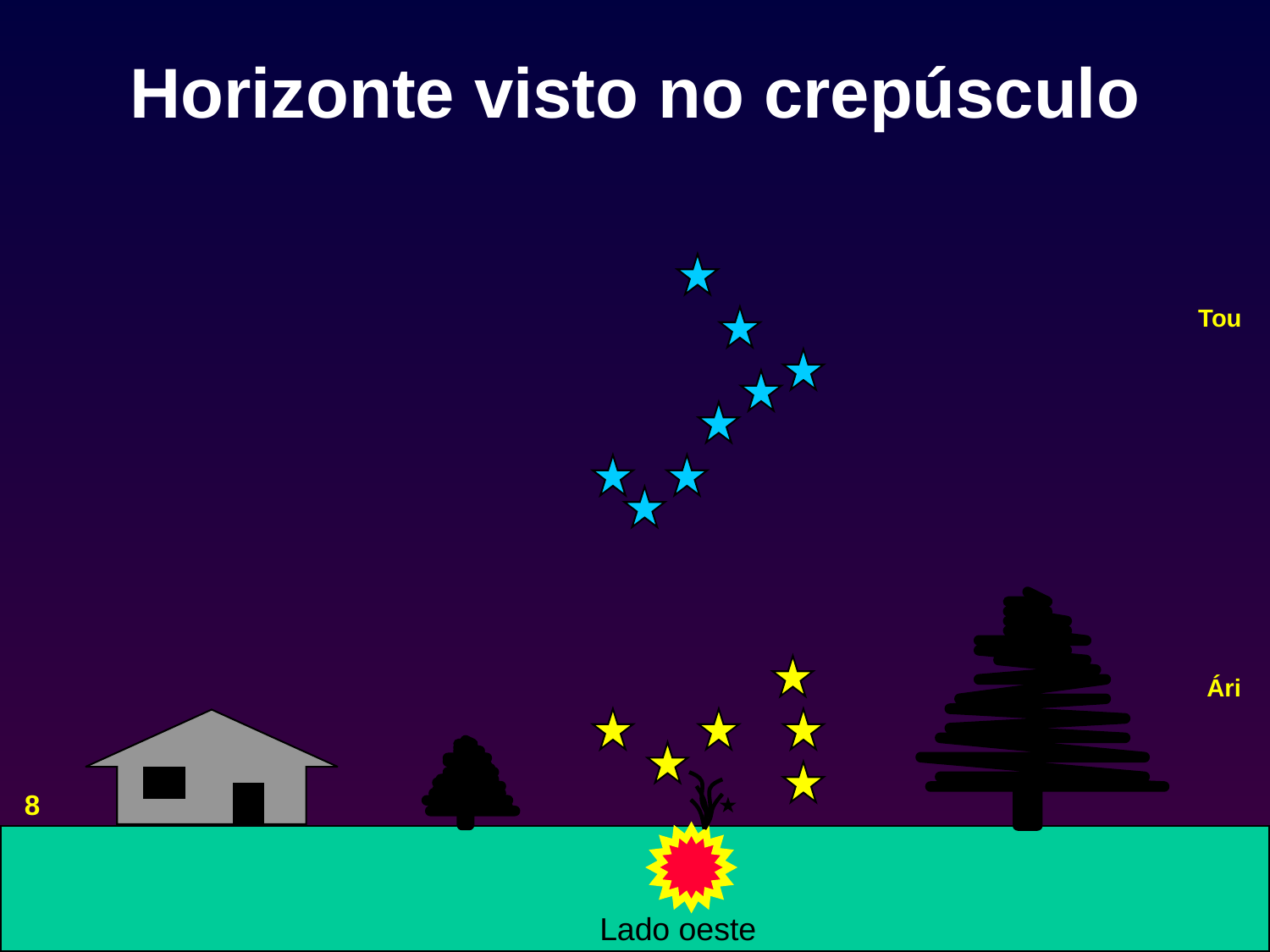

# Horizonte visto no crepúsculo

Tou

Ári

8

Lado oeste
34